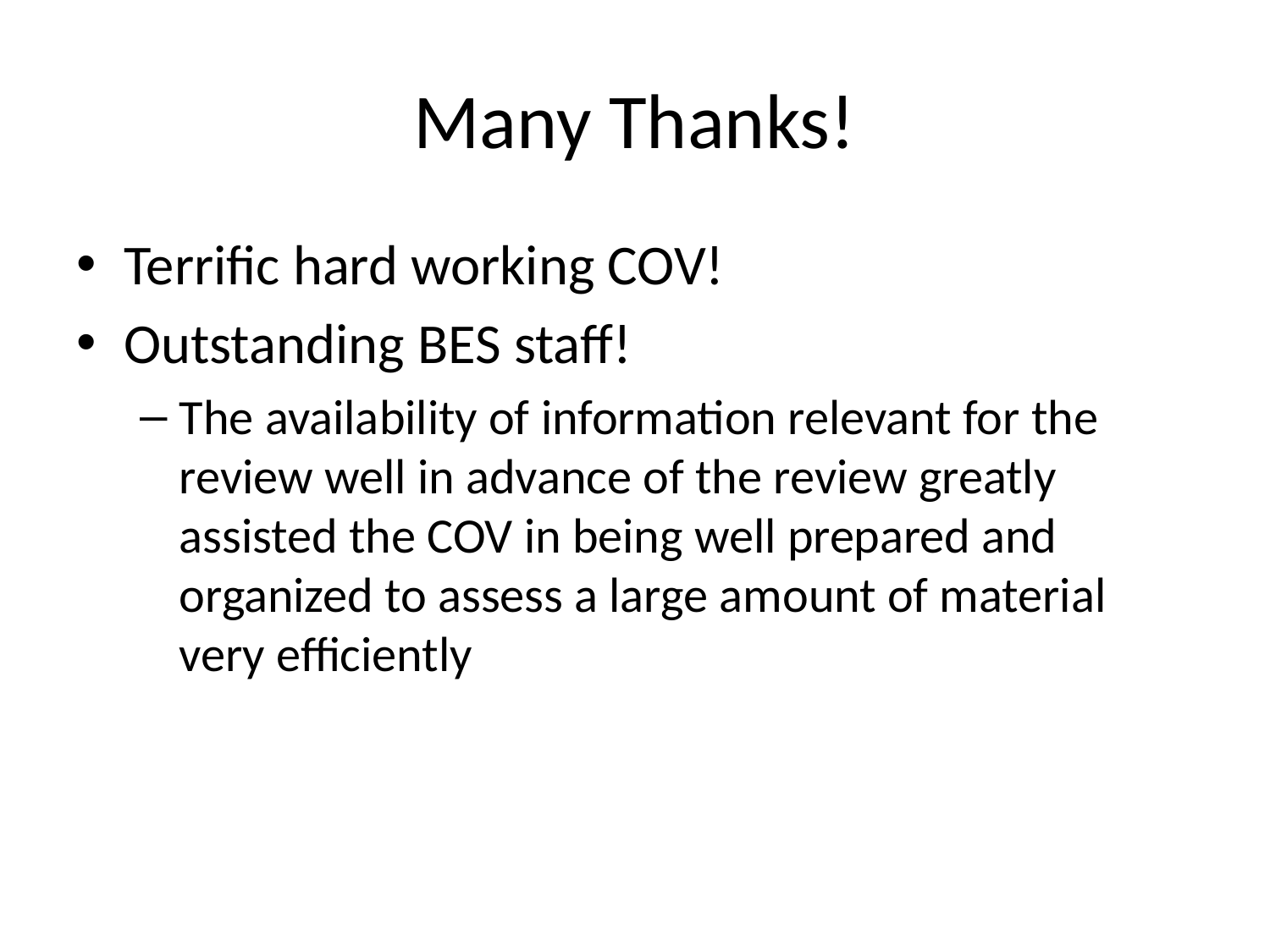

# Many Thanks!
Terrific hard working COV!
Outstanding BES staff!
The availability of information relevant for the review well in advance of the review greatly assisted the COV in being well prepared and organized to assess a large amount of material very efficiently